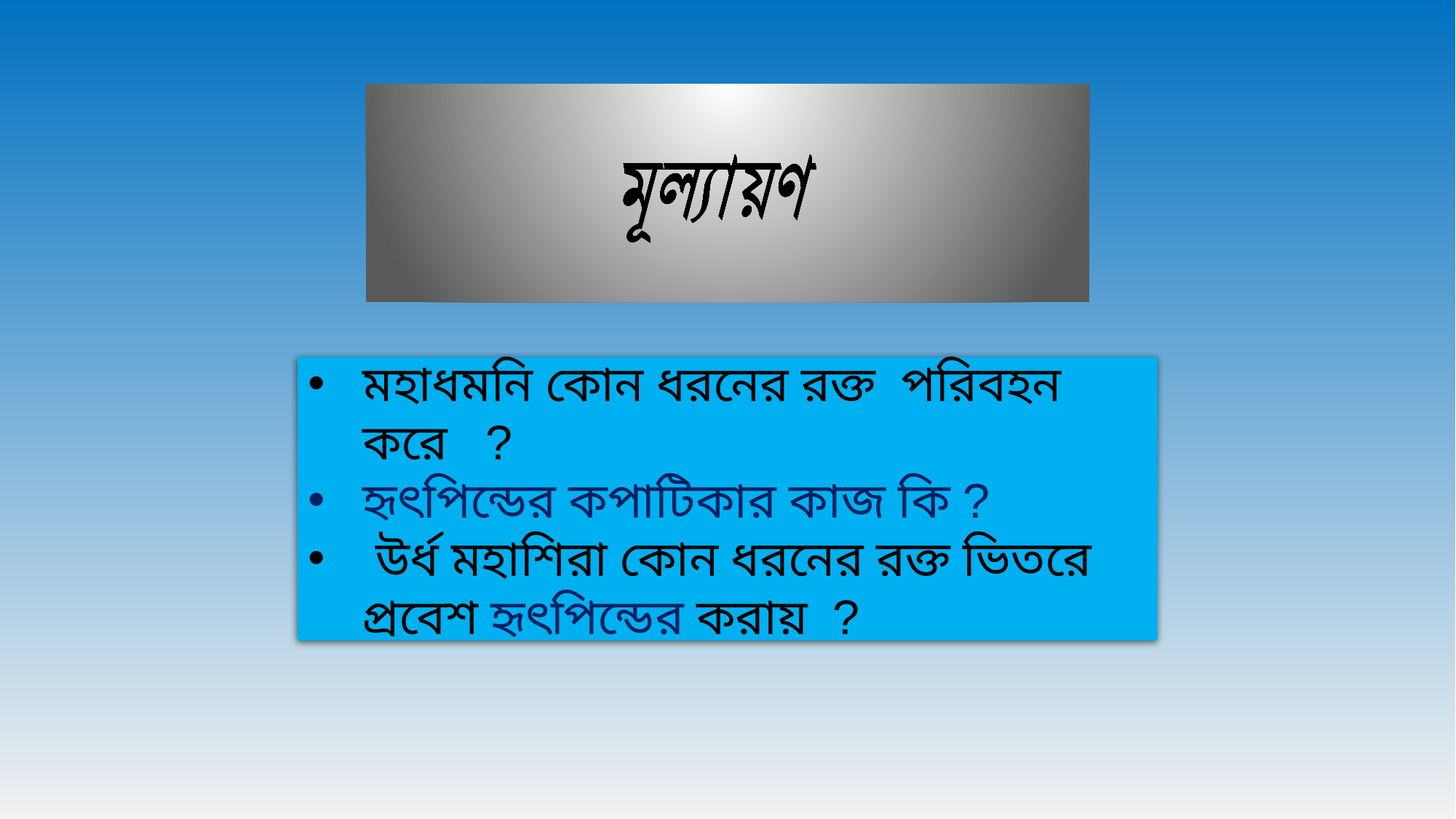

মহাধমনি কোন ধরনের রক্ত  পরিবহন করে   ?
হৃৎপিন্ডের কপাটিকার কাজ কি ?
 উর্ধ মহাশিরা কোন ধরনের রক্ত ভিতরে প্রবেশ হৃৎপিন্ডের করায়  ?